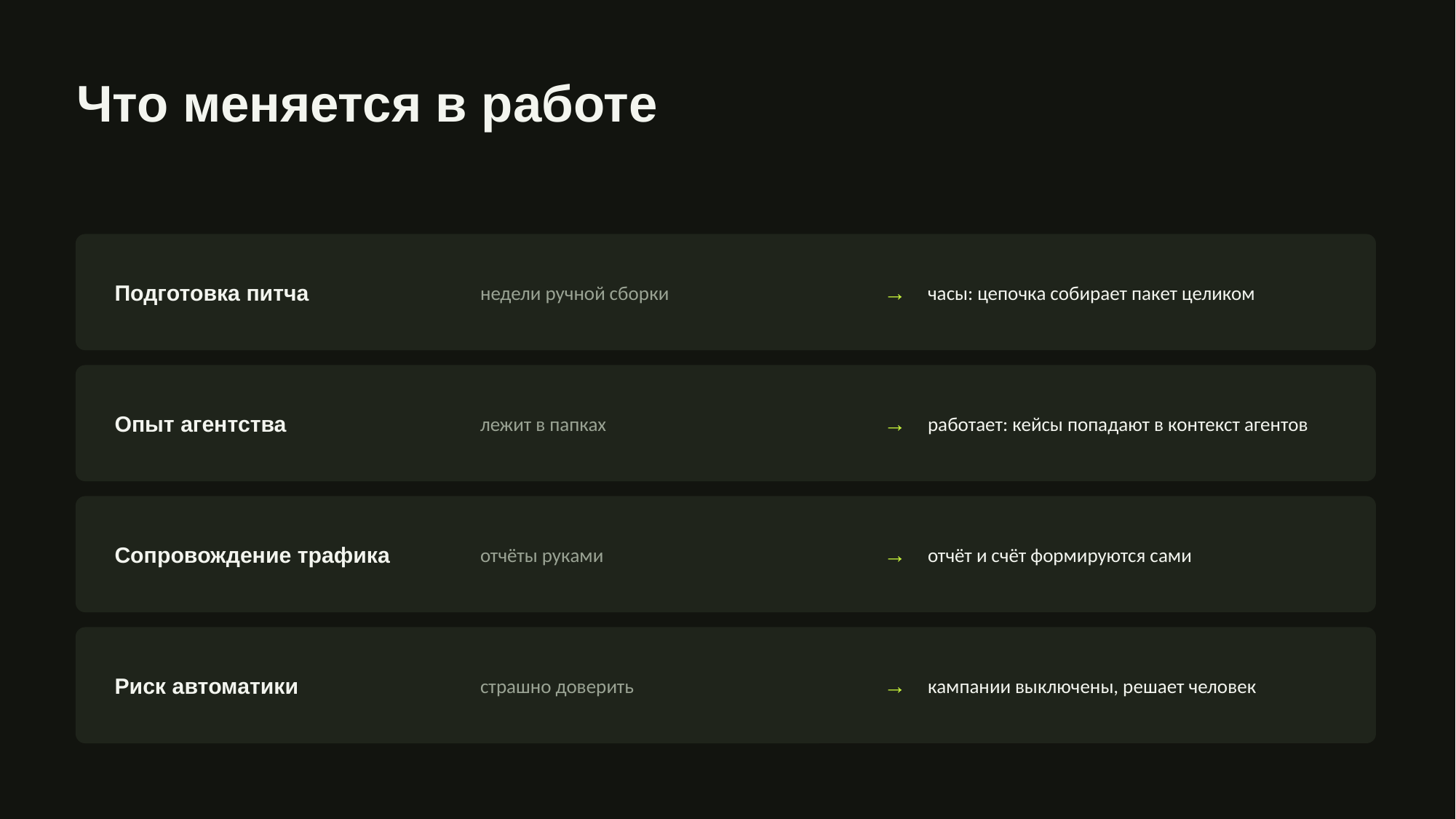

Что меняется в работе

Подготовка питча
недели ручной сборки
→
часы: цепочка собирает пакет целиком

Опыт агентства
лежит в папках
→
работает: кейсы попадают в контекст агентов

Сопровождение трафика
отчёты руками
→
отчёт и счёт формируются сами

Риск автоматики
страшно доверить
→
кампании выключены, решает человек